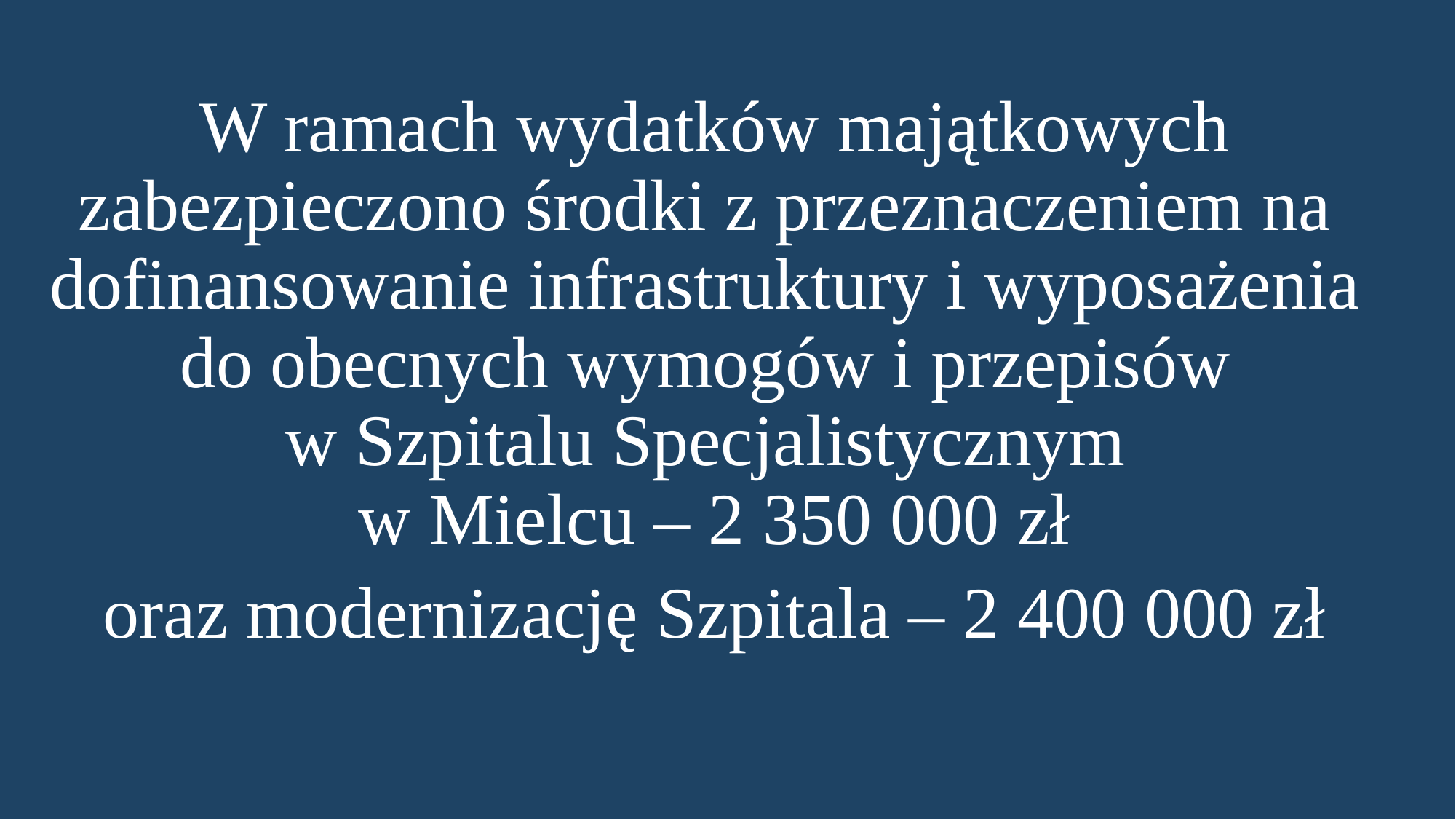

W ramach wydatków majątkowych zabezpieczono środki z przeznaczeniem na  dofinansowanie infrastruktury i wyposażenia
do obecnych wymogów i przepisów
w Szpitalu Specjalistycznym
w Mielcu – 2 350 000 zł
oraz modernizację Szpitala – 2 400 000 zł